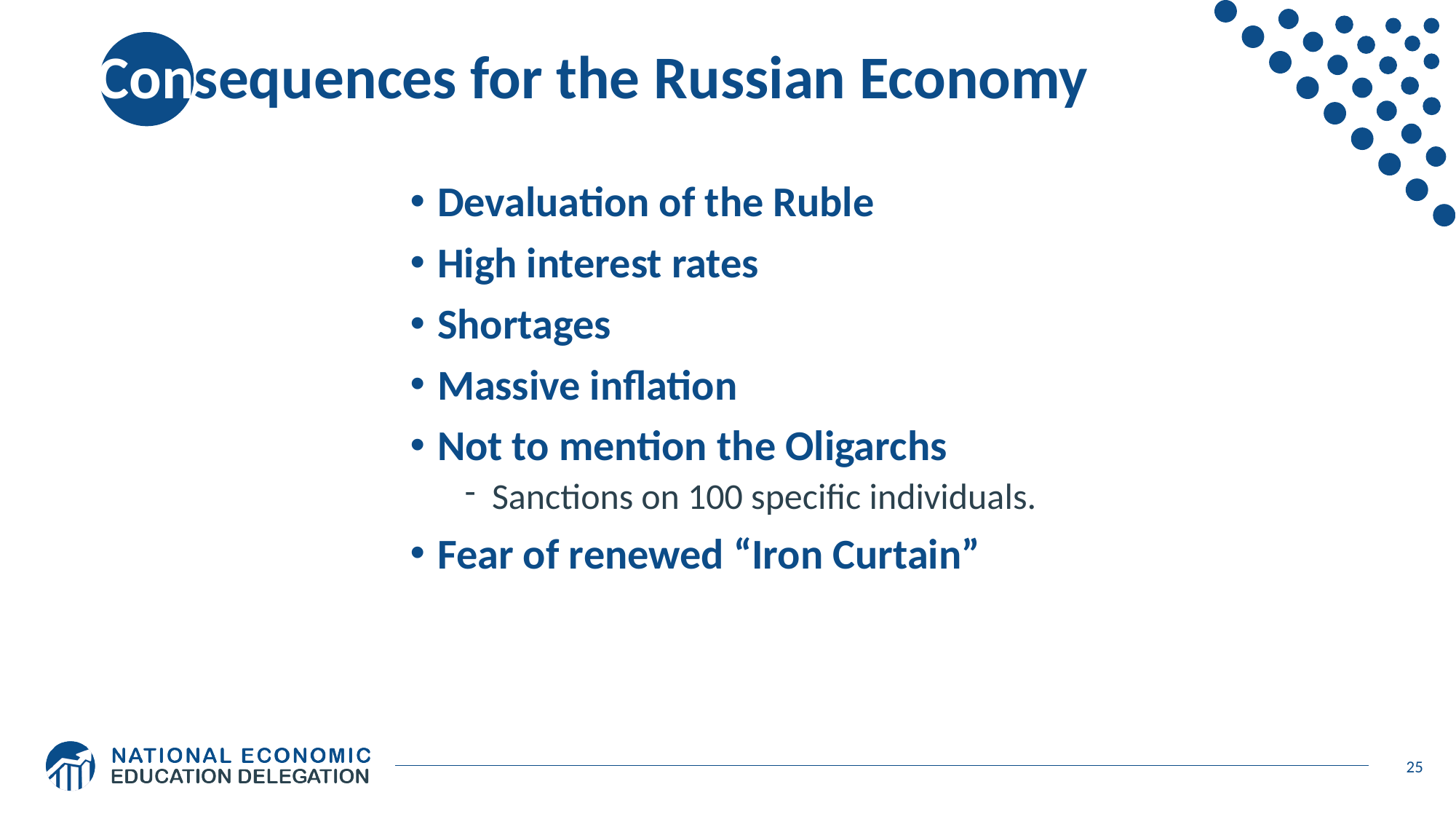

# Consequences for the Russian Economy
Devaluation of the Ruble
High interest rates
Shortages
Massive inflation
Not to mention the Oligarchs
Sanctions on 100 specific individuals.
Fear of renewed “Iron Curtain”

25